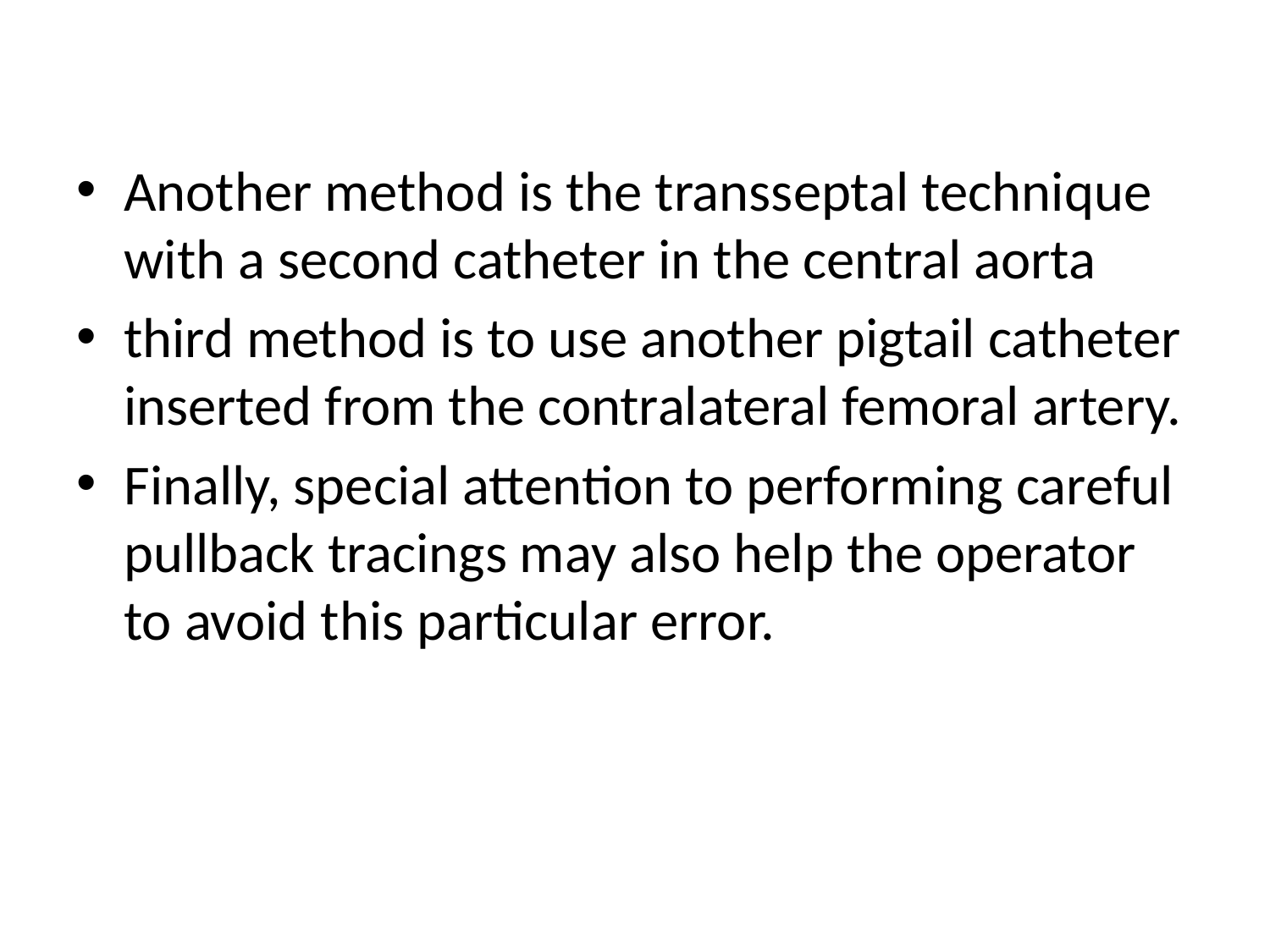

Another method is the transseptal technique with a second catheter in the central aorta
third method is to use another pigtail catheter inserted from the contralateral femoral artery.
Finally, special attention to performing careful pullback tracings may also help the operator to avoid this particular error.